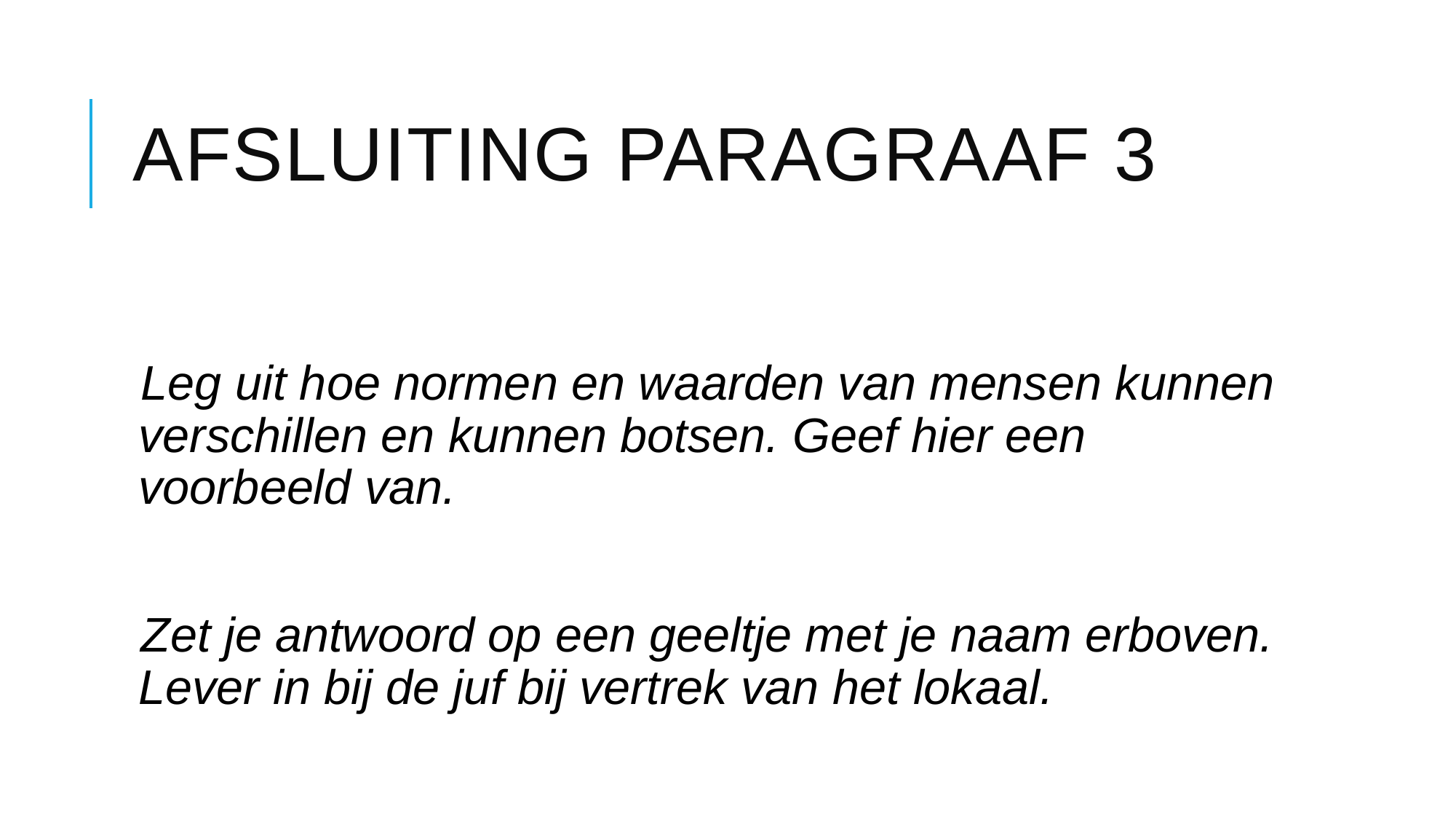

# Afsluiting Paragraaf 3

Leg uit hoe normen en waarden van mensen kunnen verschillen en kunnen botsen. Geef hier een voorbeeld van.

Zet je antwoord op een geeltje met je naam erboven. Lever in bij de juf bij vertrek van het lokaal.